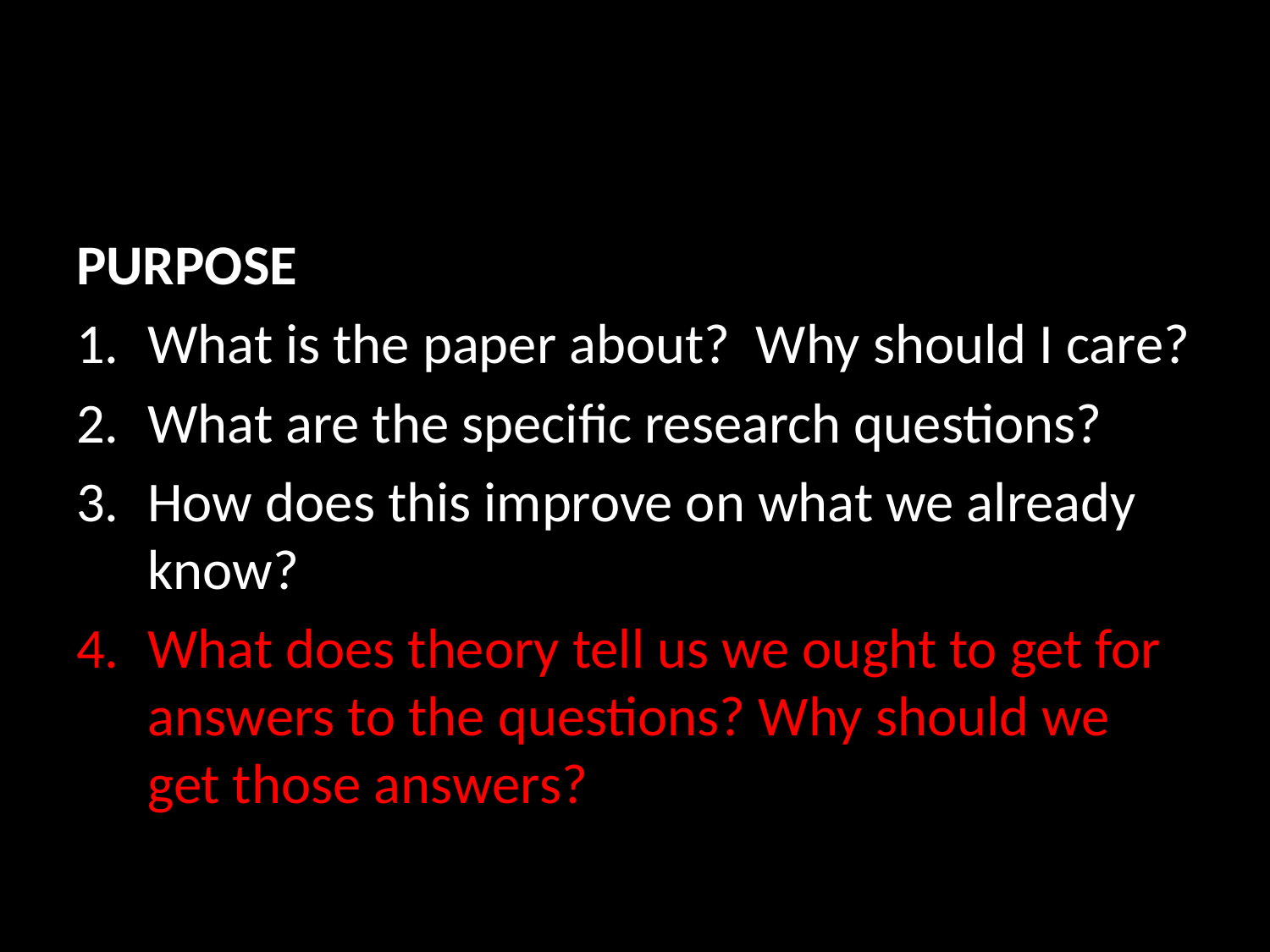

PURPOSE
What is the paper about?  Why should I care?
What are the specific research questions?
How does this improve on what we already know?
What does theory tell us we ought to get for answers to the questions? Why should we get those answers?